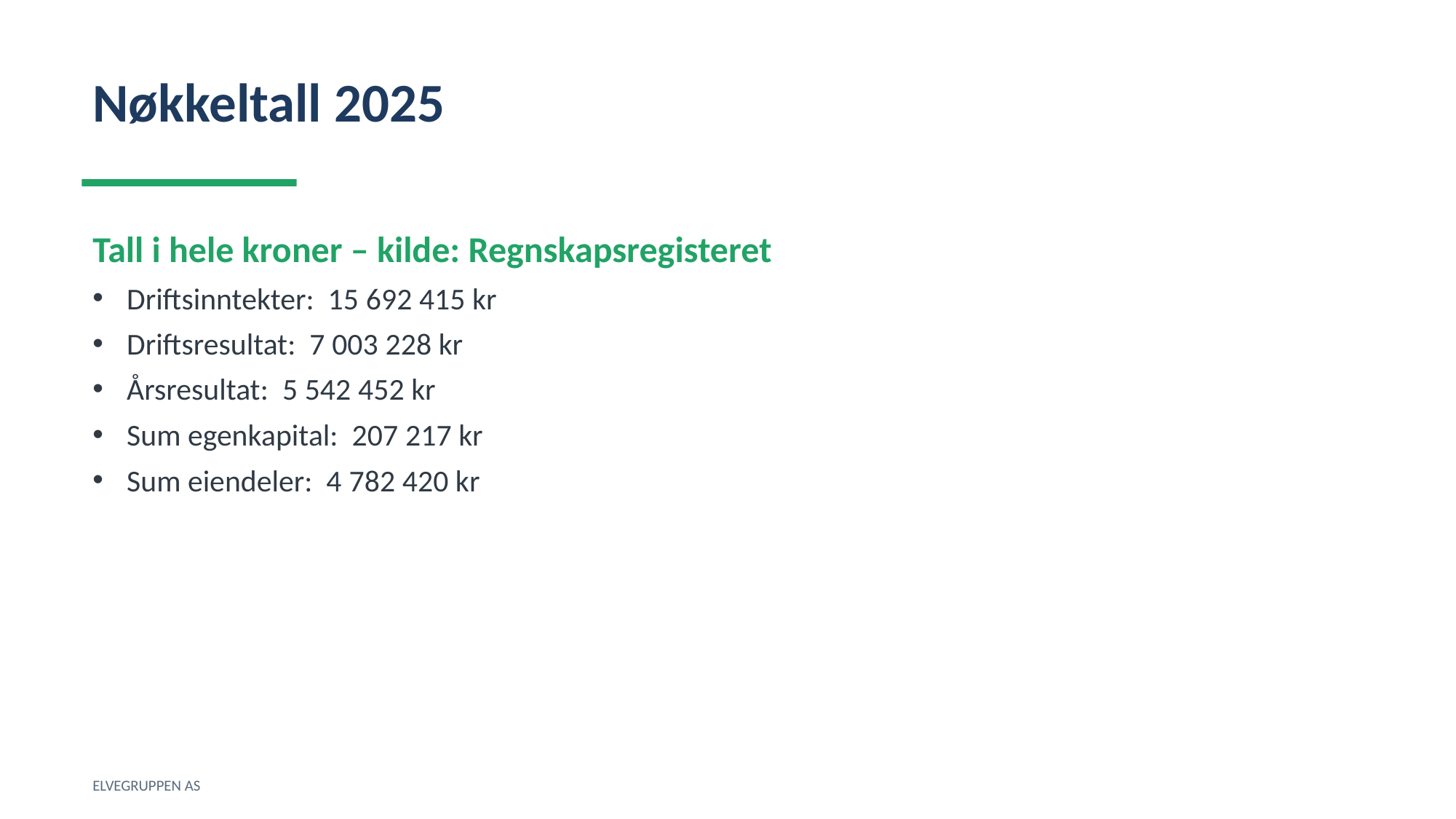

Nøkkeltall 2025

Tall i hele kroner – kilde: Regnskapsregisteret
Driftsinntekter:  15 692 415 kr
Driftsresultat:  7 003 228 kr
Årsresultat:  5 542 452 kr
Sum egenkapital:  207 217 kr
Sum eiendeler:  4 782 420 kr
ELVEGRUPPEN AS